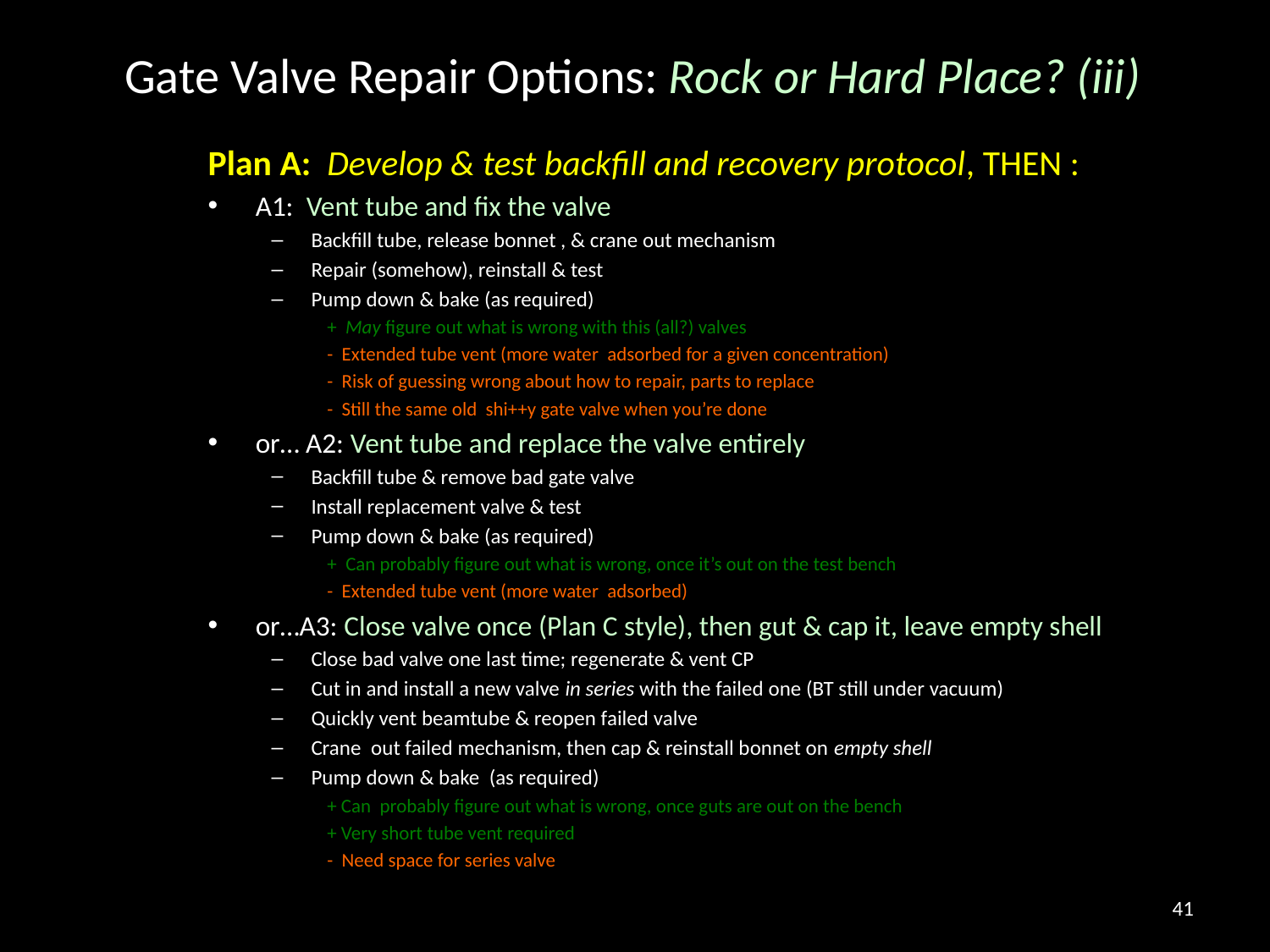

# Gate Valve Repair Options: Rock or Hard Place? (iii)
Plan A:  Develop & test backfill and recovery protocol, THEN :
A1:  Vent tube and fix the valve
Backfill tube, release bonnet , & crane out mechanism
Repair (somehow), reinstall & test
Pump down & bake (as required)
+  May figure out what is wrong with this (all?) valves
-  Extended tube vent (more water  adsorbed for a given concentration)
-  Risk of guessing wrong about how to repair, parts to replace
-  Still the same old  shi++y gate valve when you’re done
or… A2: Vent tube and replace the valve entirely
Backfill tube & remove bad gate valve
Install replacement valve & test
Pump down & bake (as required)
+  Can probably figure out what is wrong, once it’s out on the test bench
-  Extended tube vent (more water  adsorbed)
or…A3: Close valve once (Plan C style), then gut & cap it, leave empty shell
Close bad valve one last time; regenerate & vent CP
Cut in and install a new valve in series with the failed one (BT still under vacuum)
Quickly vent beamtube & reopen failed valve
Crane  out failed mechanism, then cap & reinstall bonnet on empty shell
Pump down & bake  (as required)
+ Can  probably figure out what is wrong, once guts are out on the bench
+ Very short tube vent required
-  Need space for series valve
41